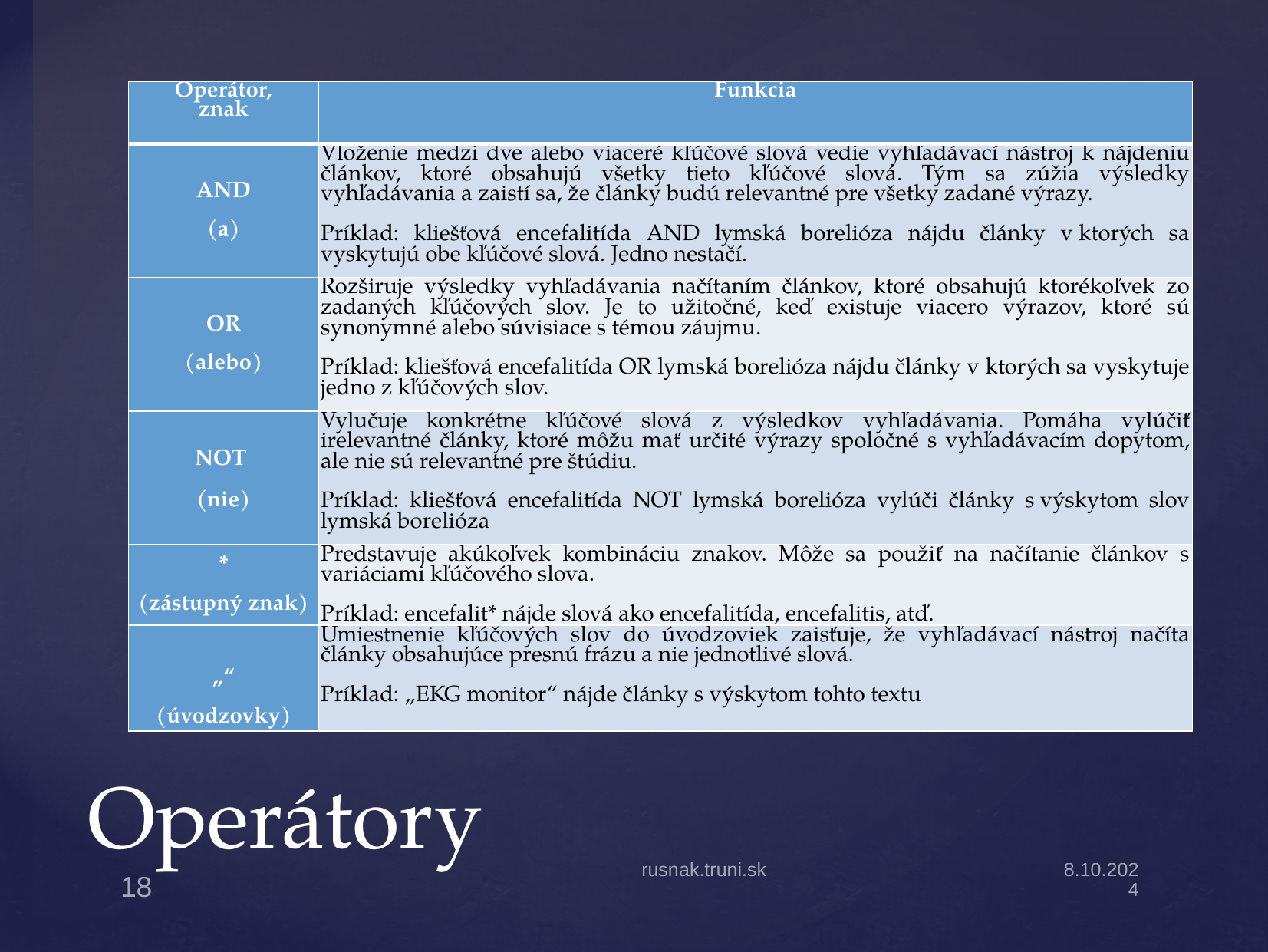

| Operátor, znak | Funkcia |
| --- | --- |
| AND (a) | Vloženie medzi dve alebo viaceré kľúčové slová vedie vyhľadávací nástroj k nájdeniu článkov, ktoré obsahujú všetky tieto kľúčové slová. Tým sa zúžia výsledky vyhľadávania a zaistí sa, že články budú relevantné pre všetky zadané výrazy. Príklad: kliešťová encefalitída AND lymská borelióza nájdu články v ktorých sa vyskytujú obe kľúčové slová. Jedno nestačí. |
| OR (alebo) | Rozširuje výsledky vyhľadávania načítaním článkov, ktoré obsahujú ktorékoľvek zo zadaných kľúčových slov. Je to užitočné, keď existuje viacero výrazov, ktoré sú synonymné alebo súvisiace s témou záujmu. Príklad: kliešťová encefalitída OR lymská borelióza nájdu články v ktorých sa vyskytuje jedno z kľúčových slov. |
| ﻿NOT (nie) | Vylučuje konkrétne kľúčové slová z výsledkov vyhľadávania. Pomáha vylúčiť irelevantné články, ktoré môžu mať určité výrazy spoločné s vyhľadávacím dopytom, ale nie sú relevantné pre štúdiu. Príklad: kliešťová encefalitída NOT lymská borelióza vylúči články s výskytom slov lymská borelióza |
| \* (zástupný znak) | Predstavuje akúkoľvek kombináciu znakov. Môže sa použiť na načítanie článkov s variáciami kľúčového slova. Príklad: encefalit\* nájde slová ako encefalitída, encefalitis, atď. |
| „“ (úvodzovky) | Umiestnenie kľúčových slov do úvodzoviek zaisťuje, že vyhľadávací nástroj načíta články obsahujúce presnú frázu a nie jednotlivé slová. Príklad: „EKG monitor“ nájde články s výskytom tohto textu |
# Operátory
rusnak.truni.sk
8.10.2024
18